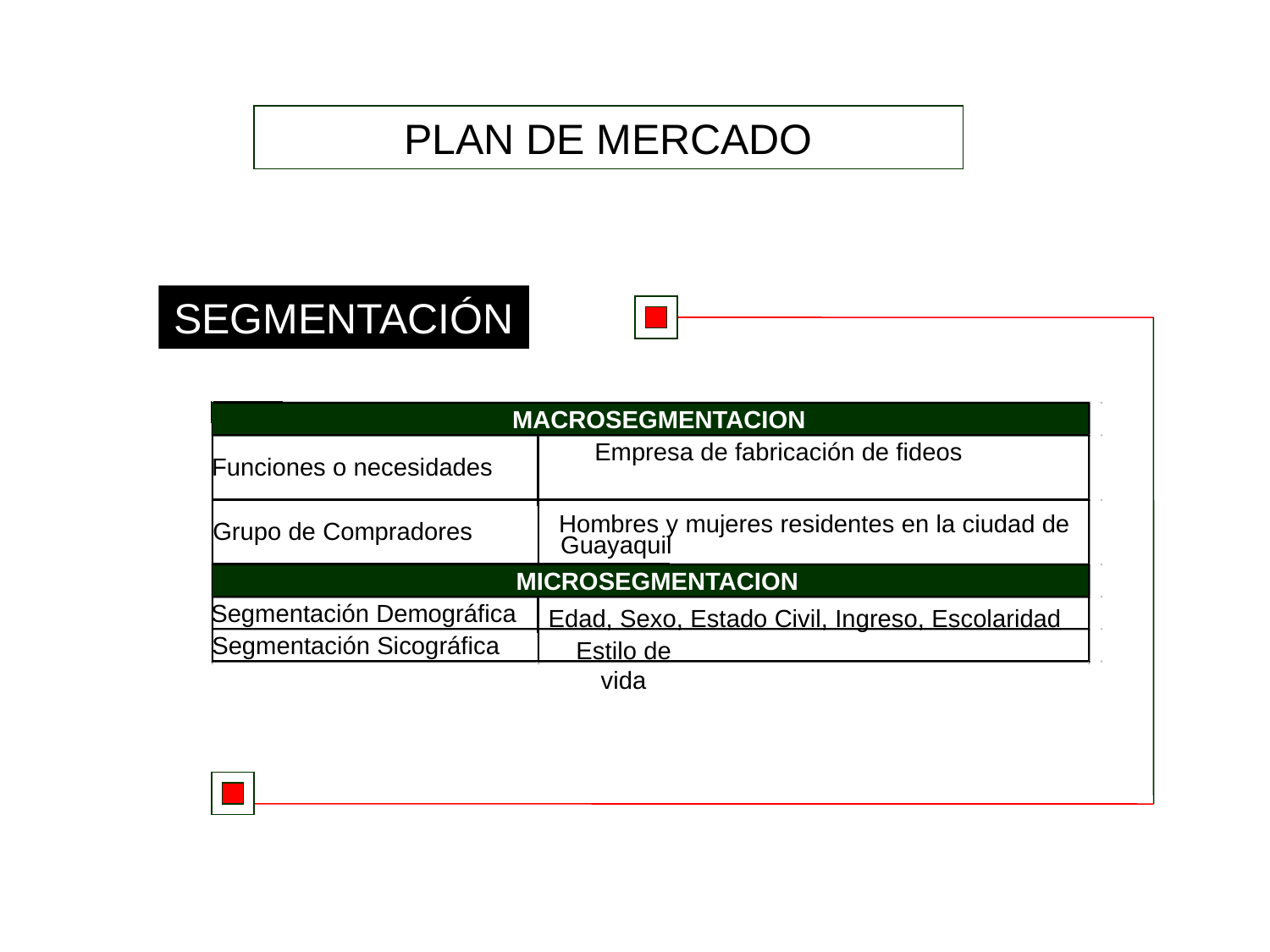

PLAN DE MERCADO
SEGMENTACIÓN

MACROSEGMENTACION

Empresa de fabricación de fideos
Funciones o necesidades

Hombres y mujeres residentes en la ciudad de
Grupo de Compradores
Guayaquil

MICROSEGMENTACION

Segmentación Demográfica

Edad, Sexo, Estado Civil, Ingreso, Escolaridad

Segmentación Sicográfica
Estilo de vida